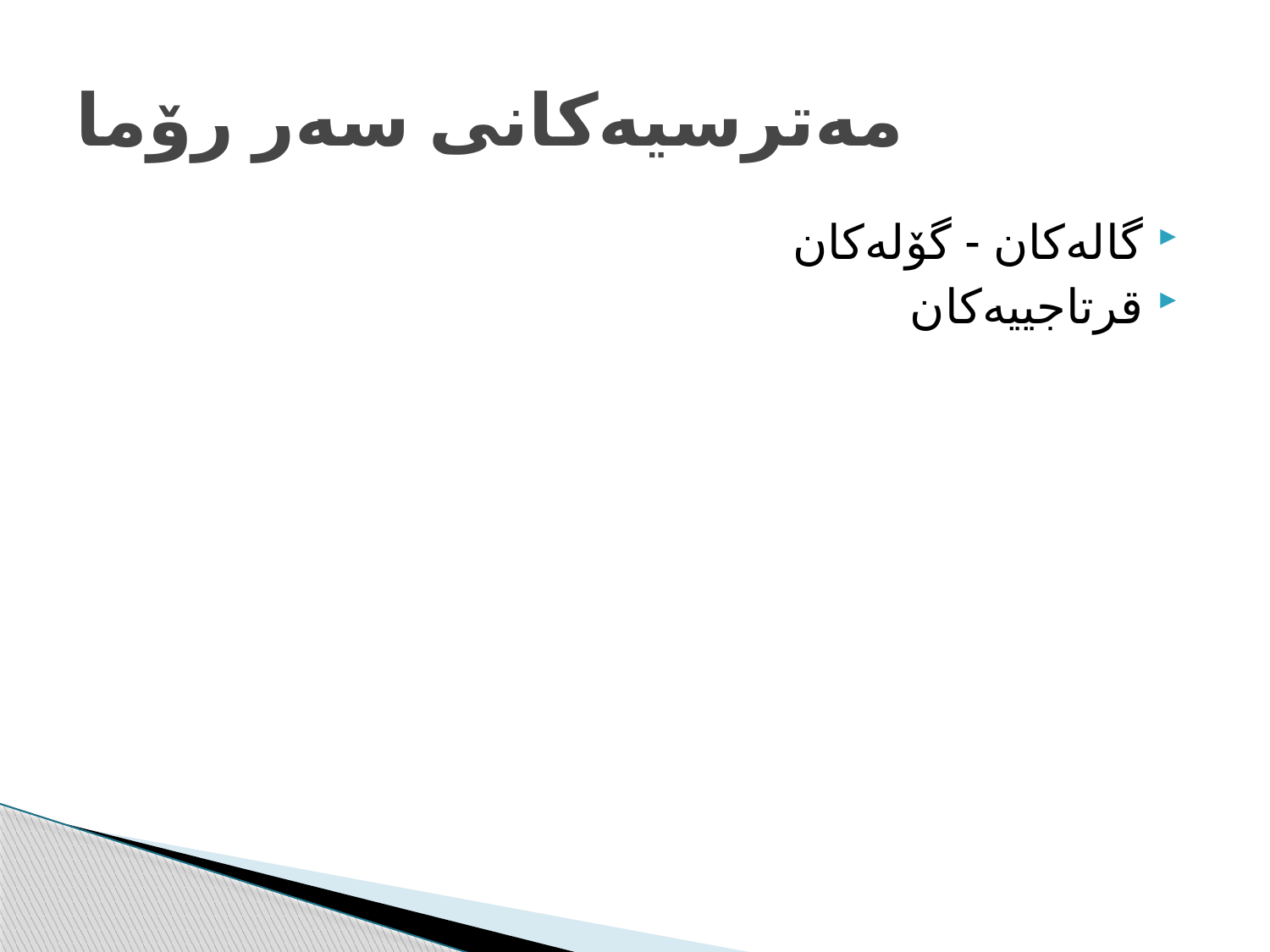

# مه‌ترسيه‌كانى سه‌ر رۆما
گاله‌كان - گۆله‌كان
قرتاجييه‌كان